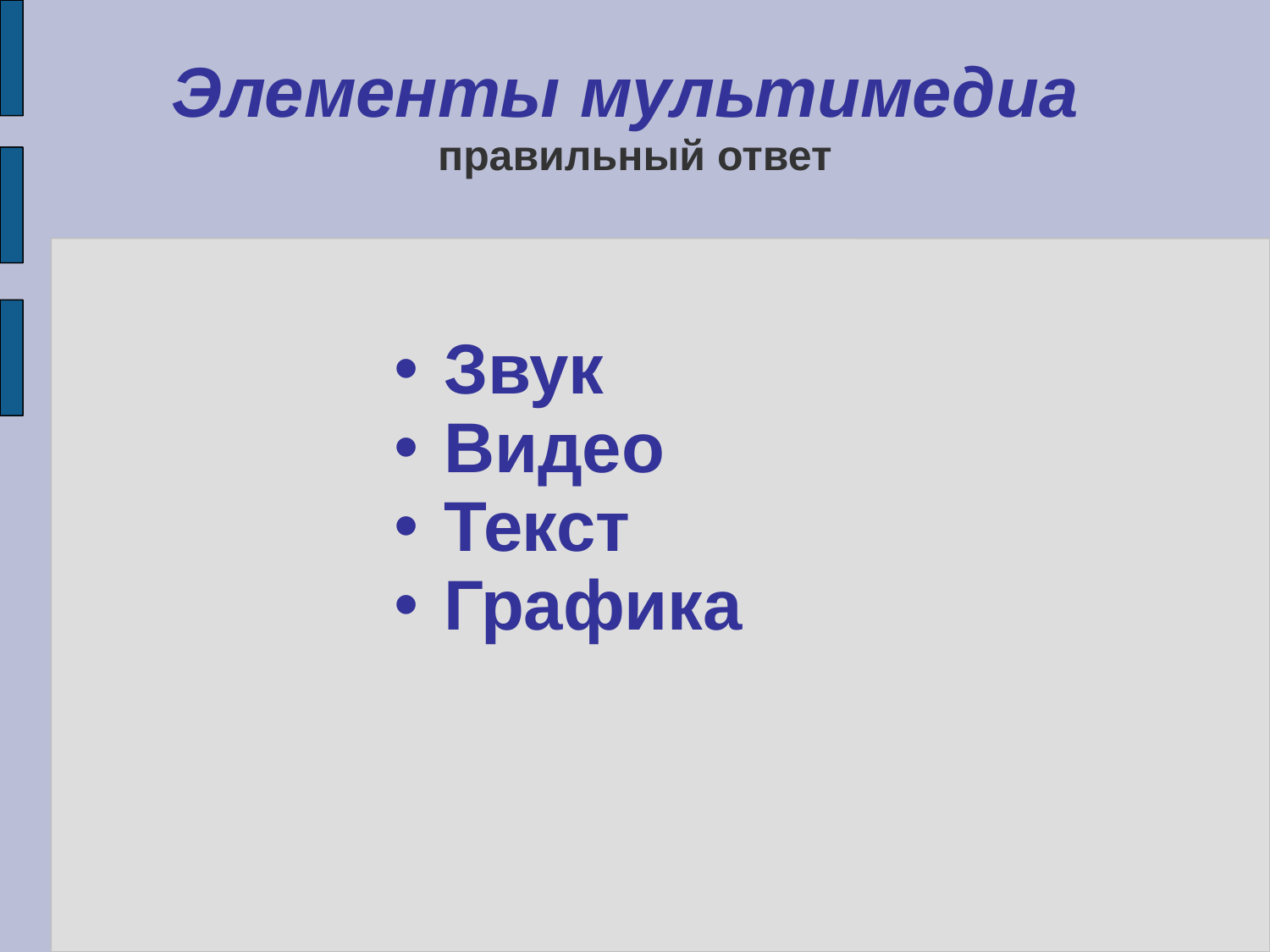

# Элементы мультимедиа правильный ответ
Звук
Видео
Текст
Графика